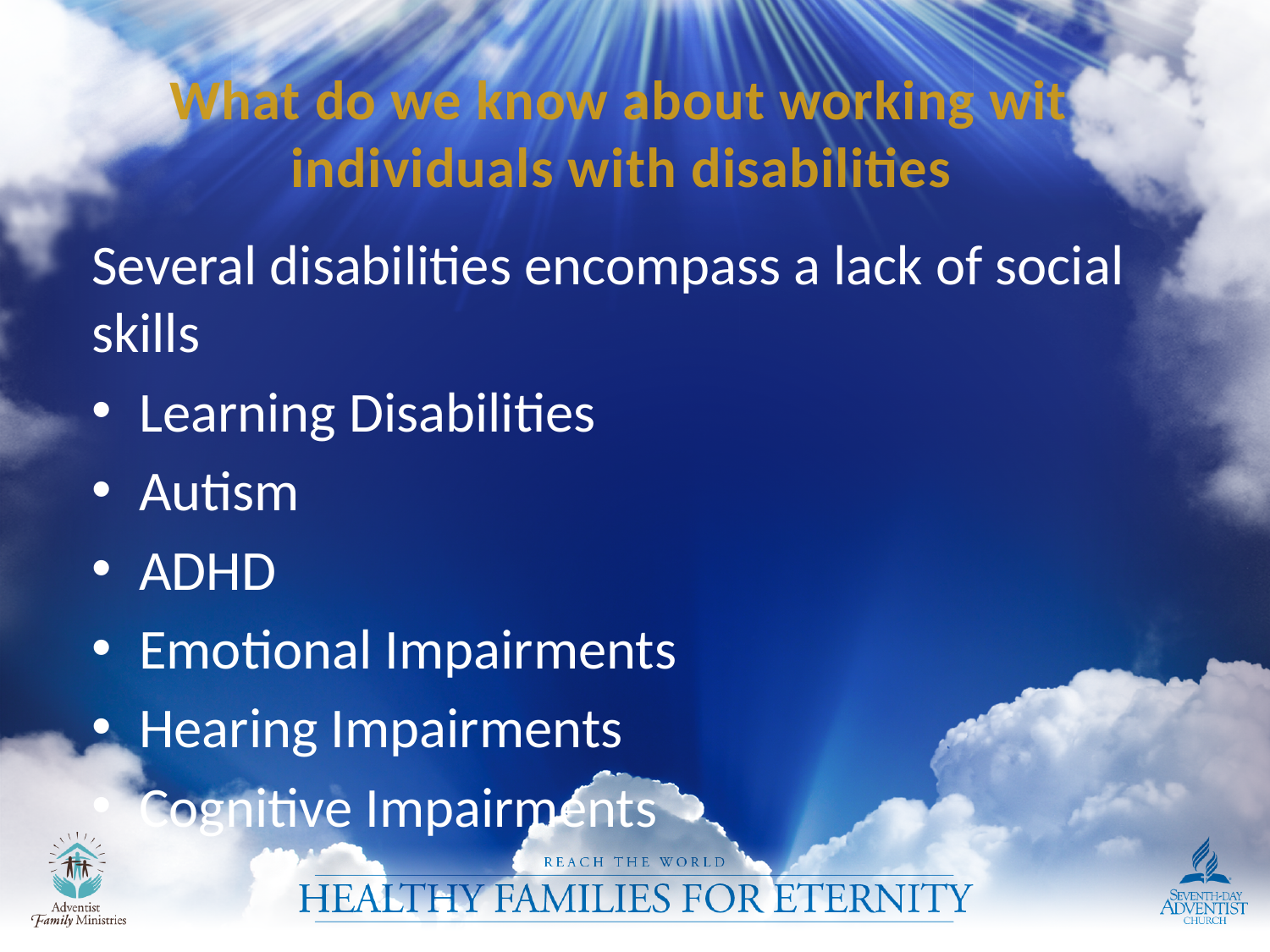

# What do we know about working with individuals with disabilities?
Several disabilities encompass a lack of social skills
Learning Disabilities
Autism
ADHD
Emotional Impairments
Hearing Impairments
Cognitive Impairments